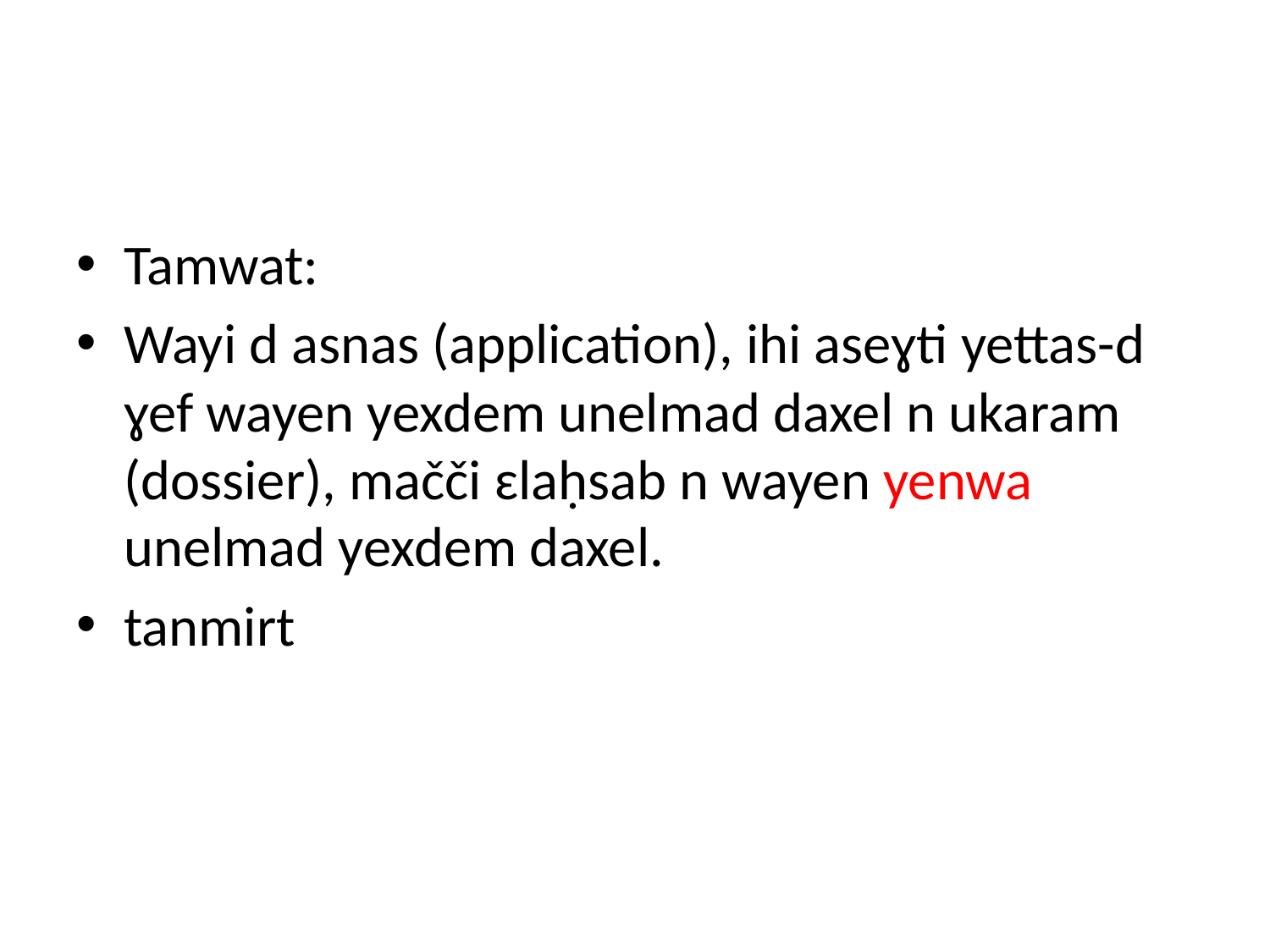

#
Tamwat:
Wayi d asnas (application), ihi aseɣti yettas-d ɣef wayen yexdem unelmad daxel n ukaram (dossier), mačči ɛlaḥsab n wayen yenwa unelmad yexdem daxel.
tanmirt